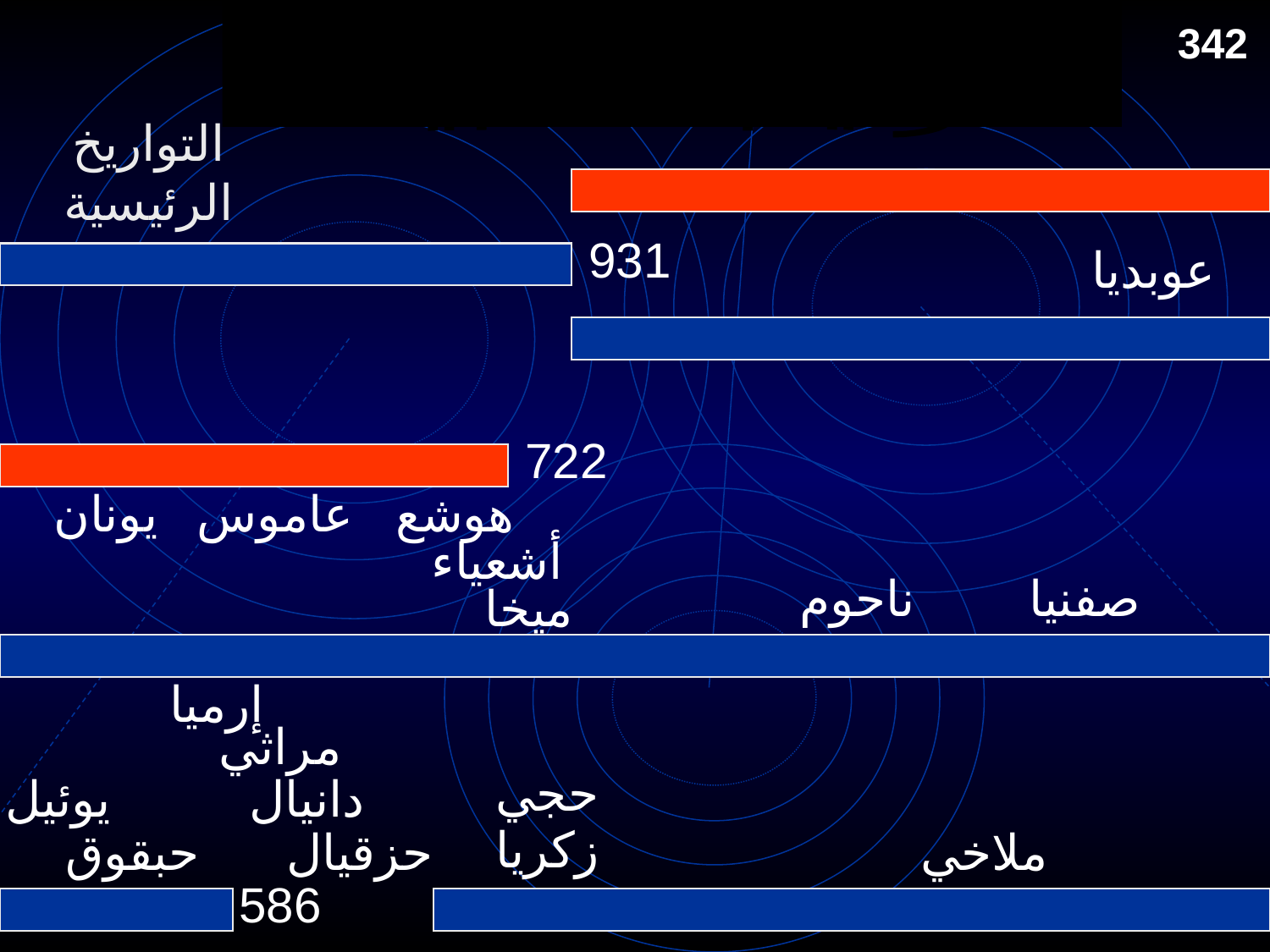

# Placing the Prophets
342
ترتيب الأنبياء
التواريخ الرئيسية

931
عوبديا

722

يونان
عاموس
هوشع
أشعياء
ناحوم
صفنيا
ميخا

إرميا
مراثي
حجي
يوئيل
دانيال
زكريا
حبقوق
حزقيال
ملاخي
586